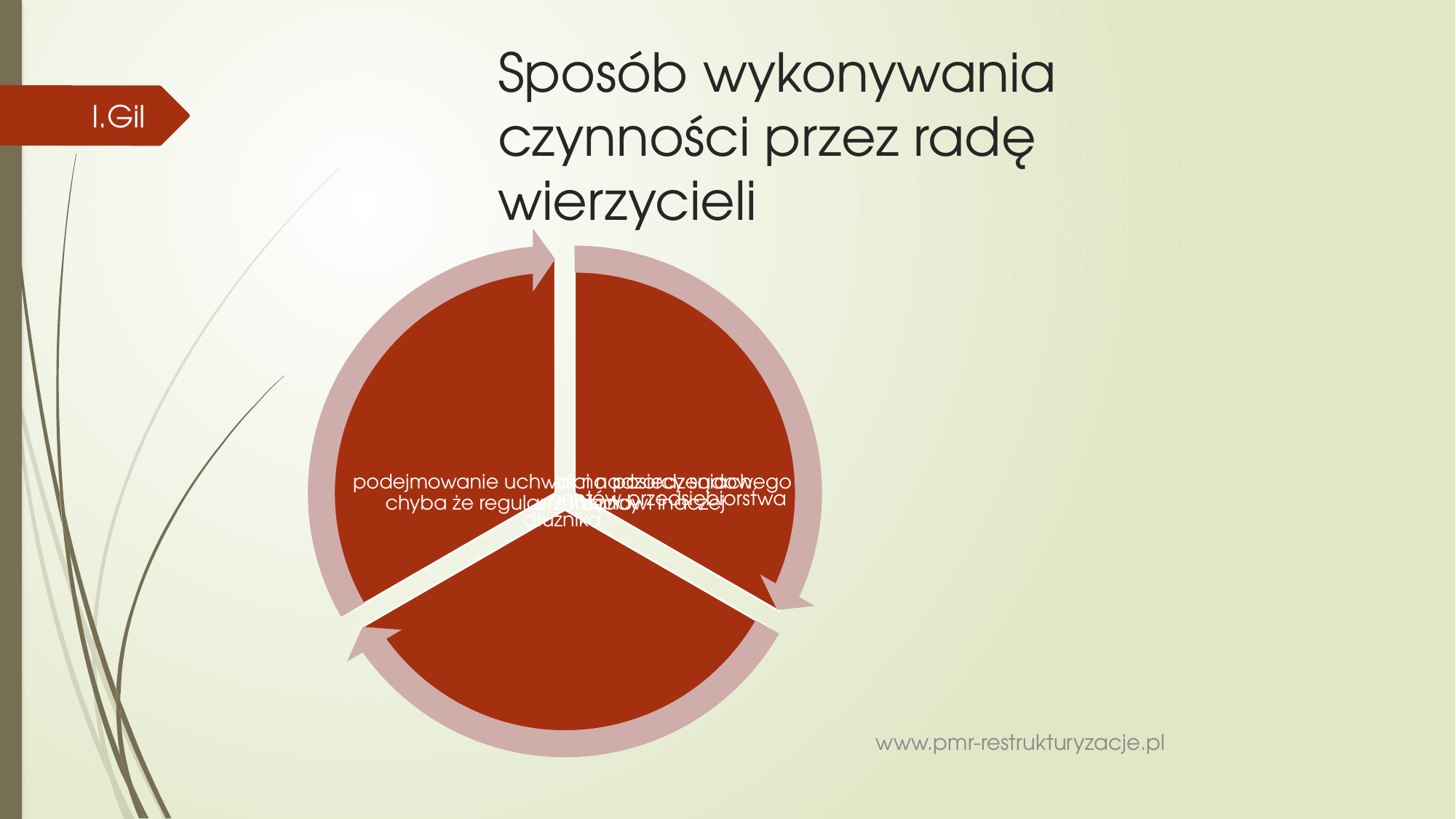

# Sposób wykonywania czynności przez radę wierzycieli
I.Gil
kontrolowanie czynności nadzorcy sądowego albo zarządcy
badanie ksiąg i dokumentów przedsiębiorstwa dłużnika
podejmowanie uchwał na posiedzeniach, chyba że regulamin stanowi inaczej
www.pmr-restrukturyzacje.pl